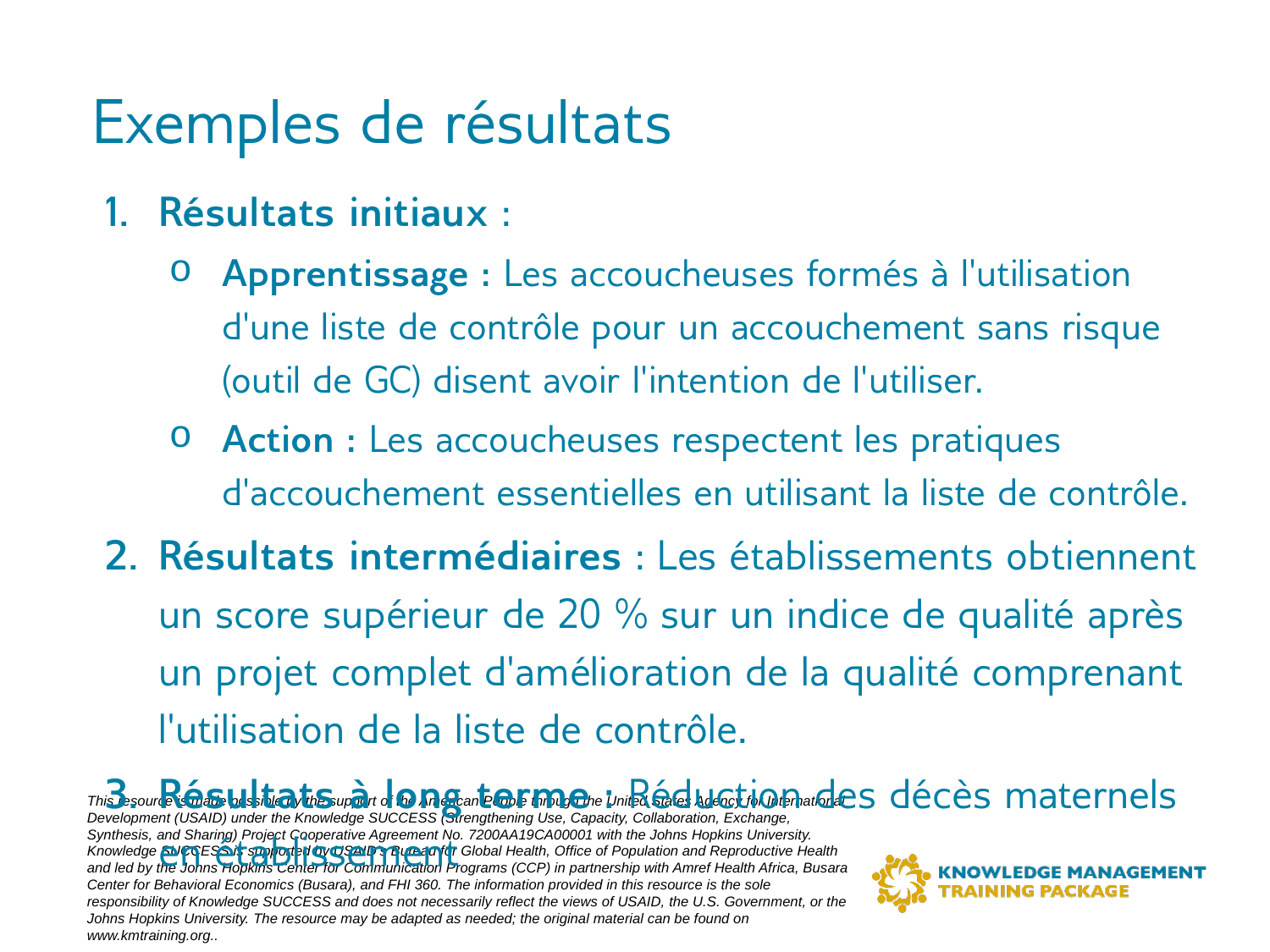

# Exemples de résultats
Résultats initiaux :
Apprentissage : Les accoucheuses formés à l'utilisation d'une liste de contrôle pour un accouchement sans risque (outil de GC) disent avoir l'intention de l'utiliser.
Action : Les accoucheuses respectent les pratiques d'accouchement essentielles en utilisant la liste de contrôle.
Résultats intermédiaires : Les établissements obtiennent un score supérieur de 20 % sur un indice de qualité après un projet complet d'amélioration de la qualité comprenant l'utilisation de la liste de contrôle.
Résultats à long terme : Réduction des décès maternels en établissement